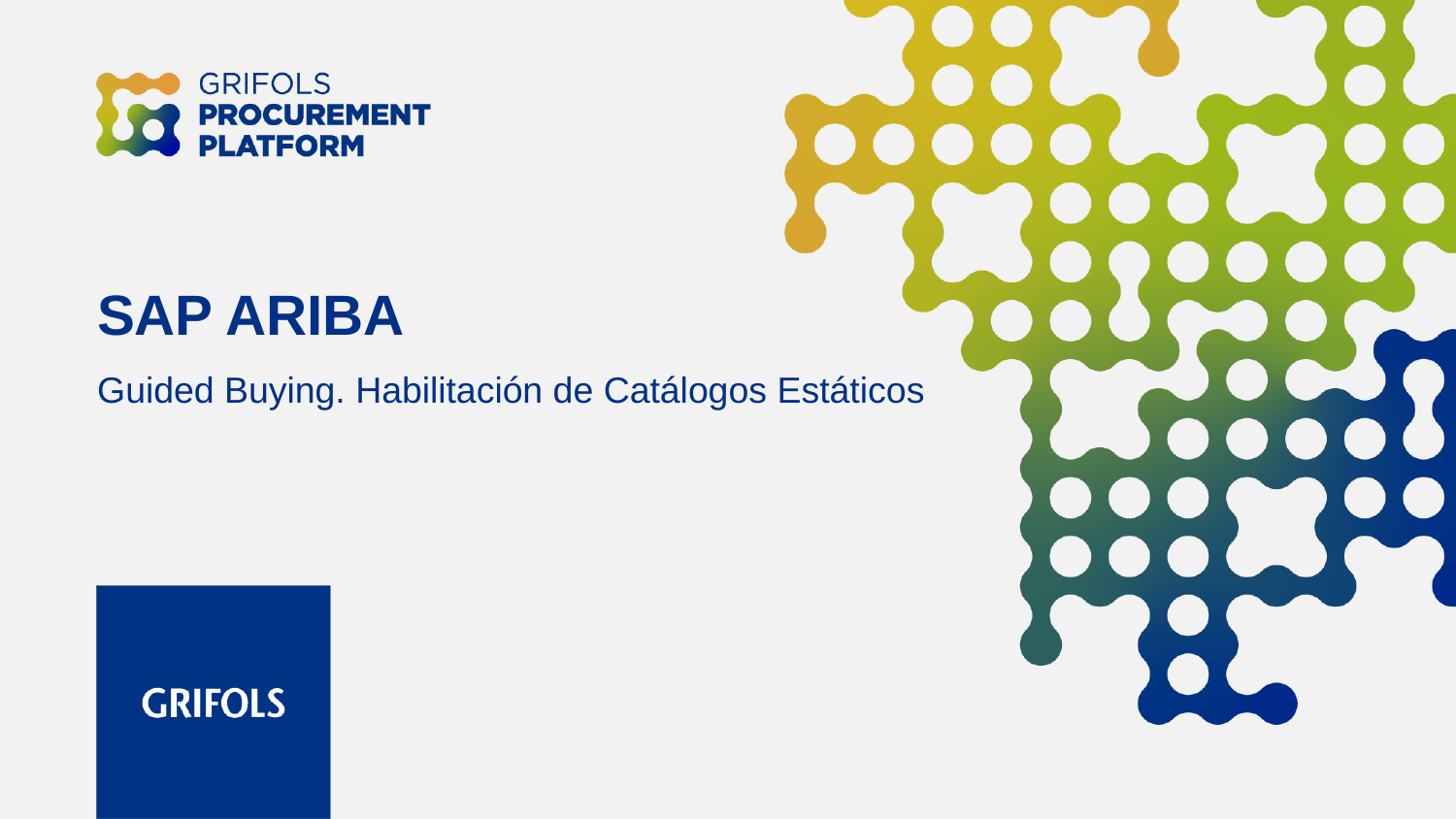

# SAP ARIBA
Guided Buying. Habilitación de Catálogos Estáticos